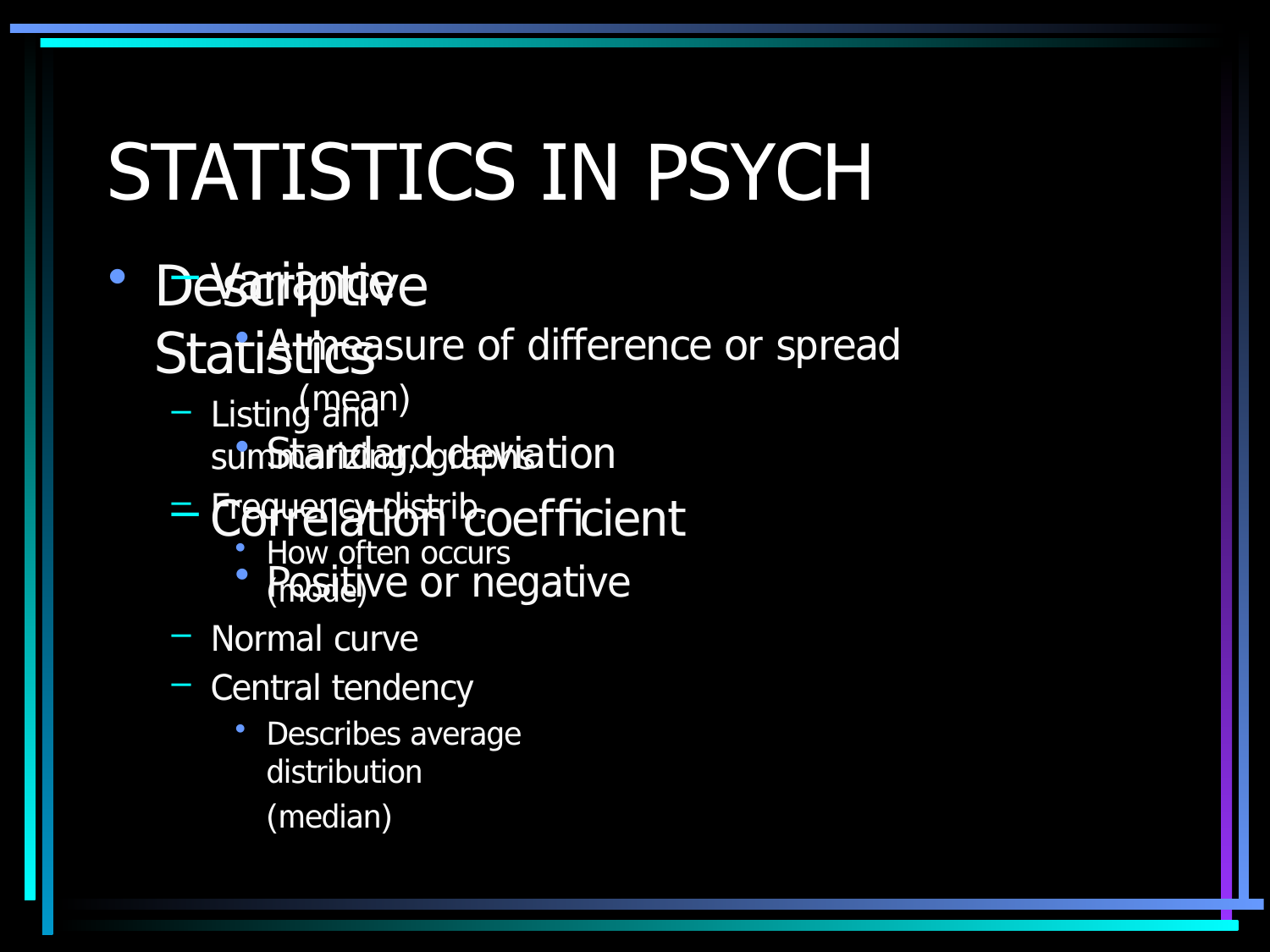

# STATISTICS IN PSYCH
Descriptive Statistics
Listing and summarizing, graphs
Frequency distrib.
How often occurs (mode)
Normal curve
Central tendency
Describes average distribution
	(median)

Variance
A measure of difference or spread
(mean)
Standard deviation
Correlation coefficient
Positive or negative